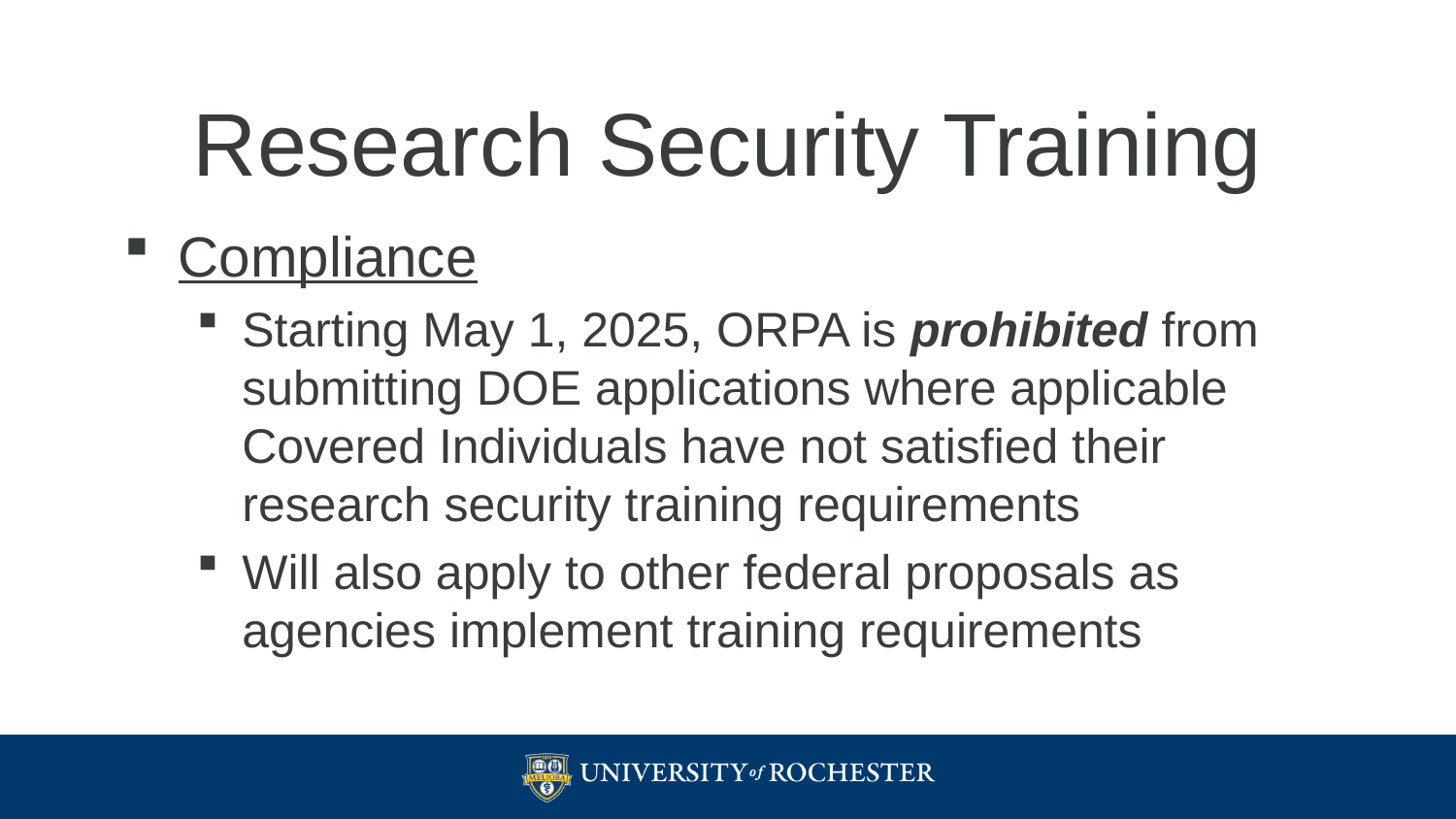

# Research Security Training
Compliance
Starting May 1, 2025, ORPA is prohibited from submitting DOE applications where applicable Covered Individuals have not satisfied their research security training requirements
Will also apply to other federal proposals as agencies implement training requirements